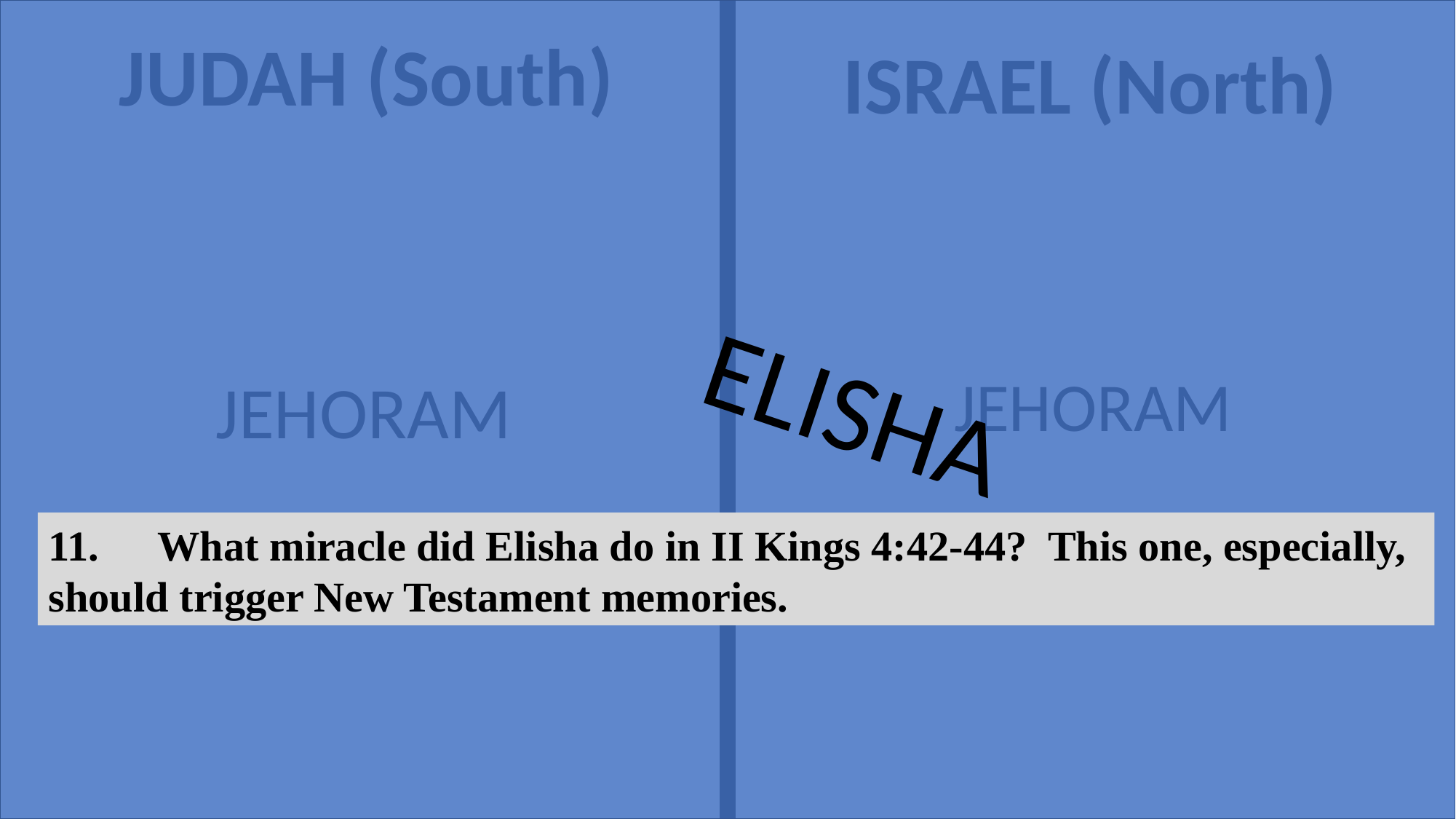

JUDAH (South)
ISRAEL (North)
ELISHA
JEHORAM
JEHORAM
11.	What miracle did Elisha do in II Kings 4:42-44?  This one, especially, should trigger New Testament memories.